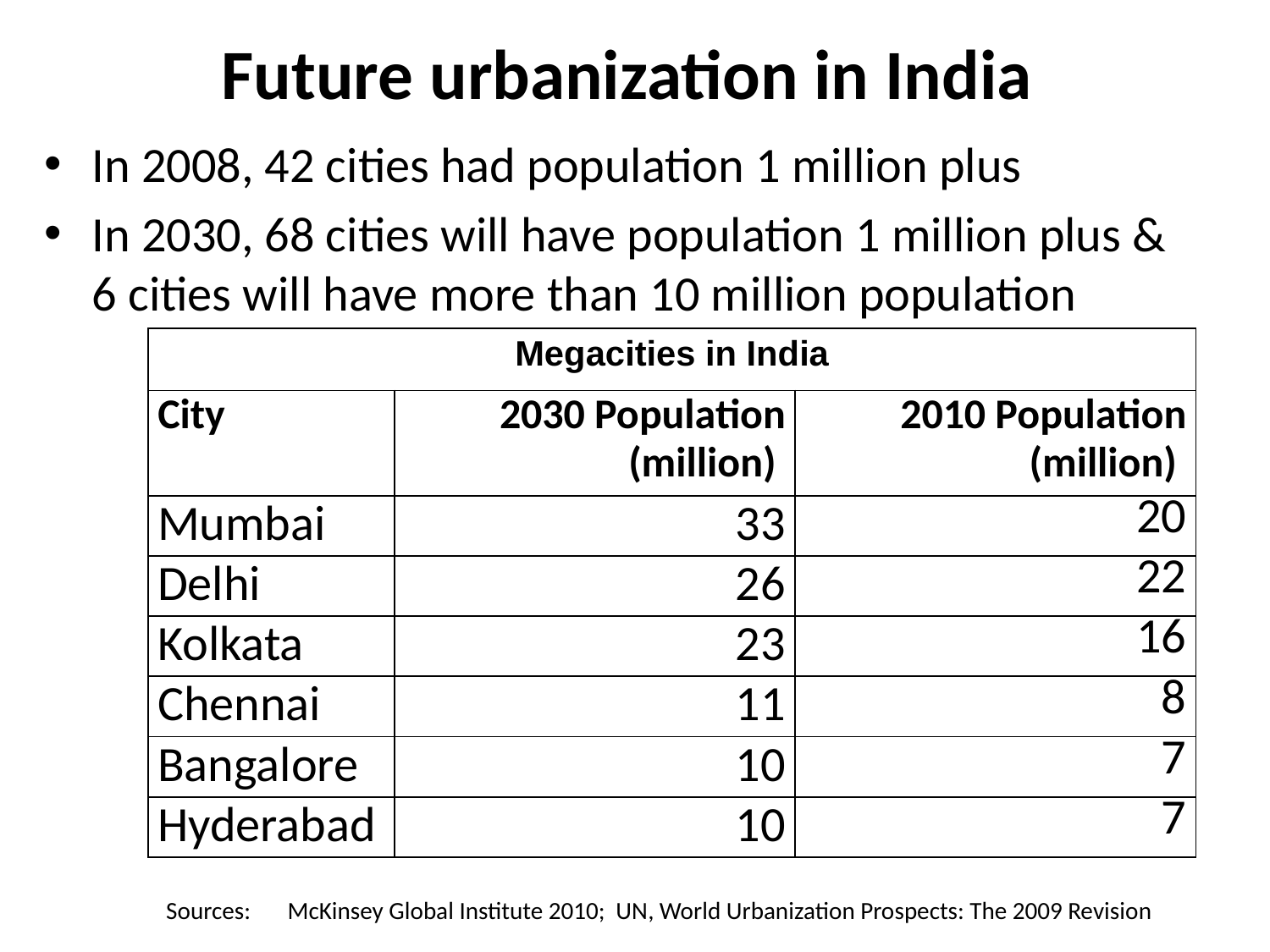

# Future urbanization in India
In 2008, 42 cities had population 1 million plus
In 2030, 68 cities will have population 1 million plus &
6 cities will have more than 10 million population

| Megacities in India |  |  |
| --- | --- | --- |
| City | 2030 Population (million) | 2010 Population (million) |
| Mumbai | 33 | 20 |
| Delhi | 26 | 22 |
| Kolkata | 23 | 16 |
| Chennai | 11 | 8 |
| Bangalore | 10 | 7 |
| Hyderabad | 10 | 7 |
 Sources: 	McKinsey Global Institute 2010;  UN, World Urbanization Prospects: The 2009 Revision